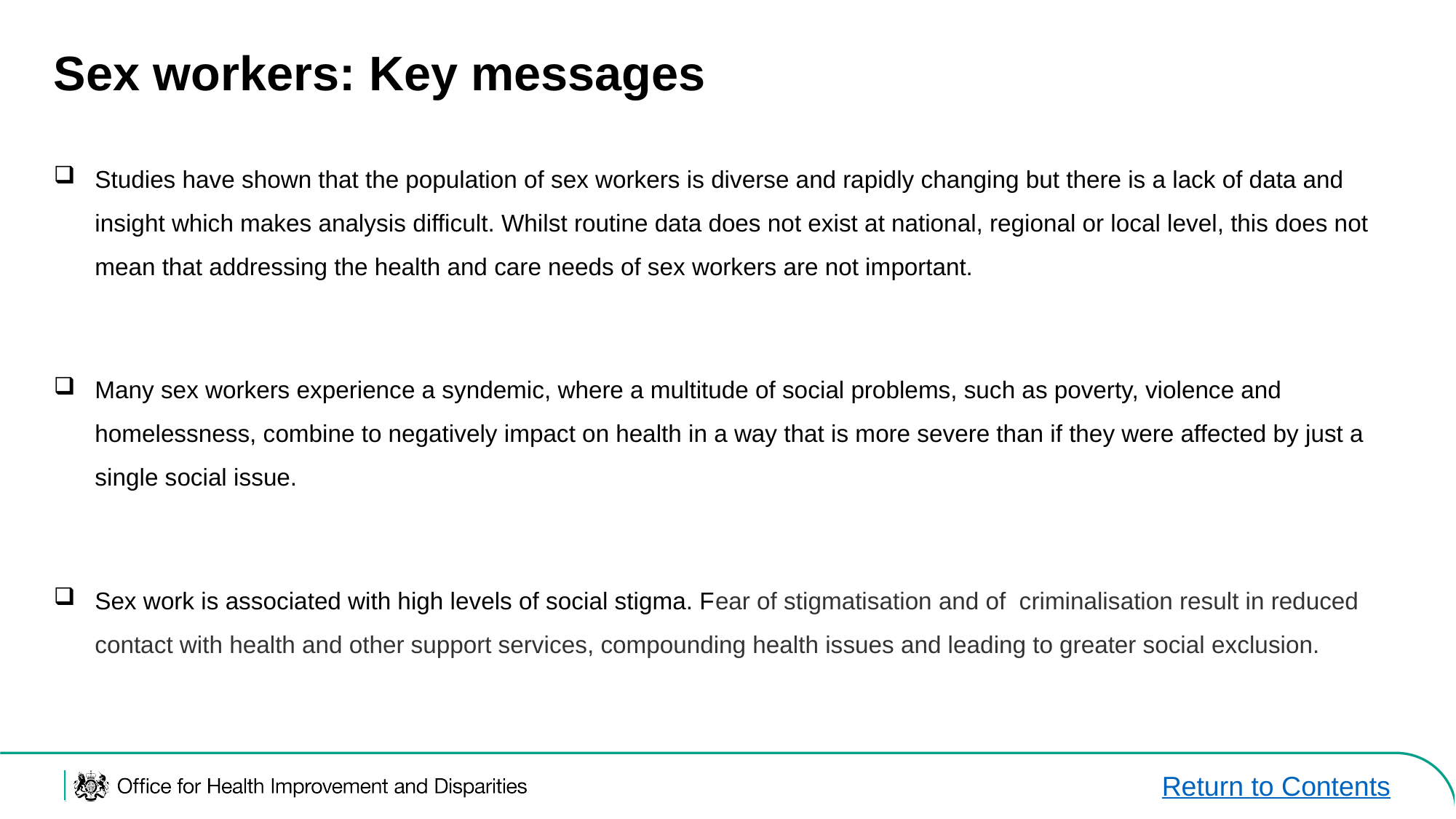

# Sex workers: Key messages
Studies have shown that the population of sex workers is diverse and rapidly changing but there is a lack of data and insight which makes analysis difficult. Whilst routine data does not exist at national, regional or local level, this does not mean that addressing the health and care needs of sex workers are not important.

Many sex workers experience a syndemic, where a multitude of social problems, such as poverty, violence and homelessness, combine to negatively impact on health in a way that is more severe than if they were affected by just a single social issue.

Sex work is associated with high levels of social stigma. Fear of stigmatisation and of  criminalisation result in reduced contact with health and other support services, compounding health issues and leading to greater social exclusion.

Return to Contents